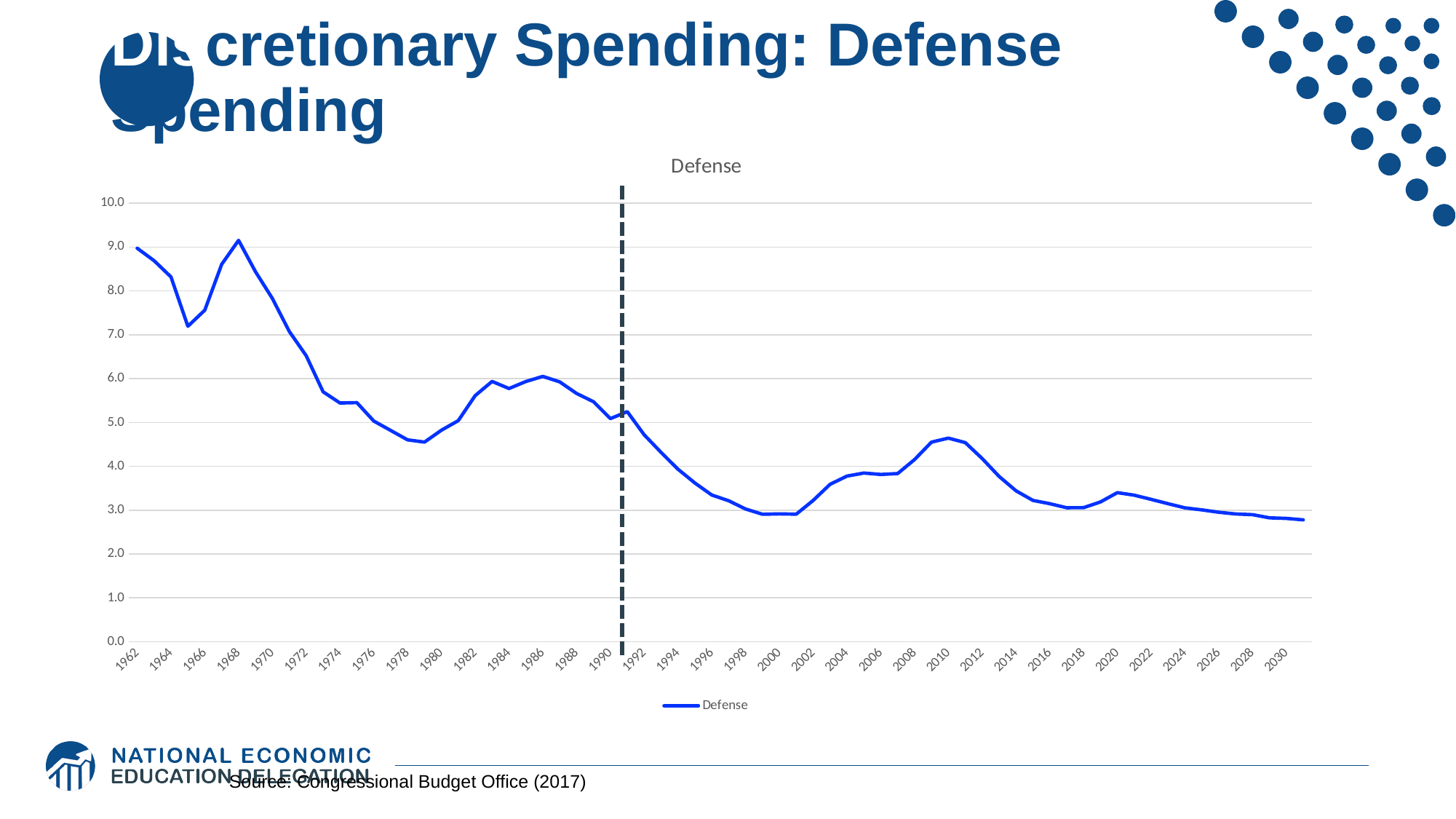

# Discretionary Spending: Defense Spending

### Chart:

| Category | Defense |
|---|---|
| 1962 | 8.973 |
| 1963 | 8.689 |
| 1964 | 8.318 |
| 1965 | 7.193 |
| 1966 | 7.559 |
| 1967 | 8.606 |
| 1968 | 9.153 |
| 1969 | 8.438 |
| 1970 | 7.826 |
| 1971 | 7.076 |
| 1972 | 6.523 |
| 1973 | 5.699 |
| 1974 | 5.444 |
| 1975 | 5.452 |
| 1976 | 5.032 |
| 1977 | 4.817 |
| 1978 | 4.603 |
| 1979 | 4.552 |
| 1980 | 4.822 |
| 1981 | 5.042 |
| 1982 | 5.612 |
| 1983 | 5.936 |
| 1984 | 5.774 |
| 1985 | 5.934 |
| 1986 | 6.05 |
| 1987 | 5.926 |
| 1988 | 5.661 |
| 1989 | 5.473 |
| 1990 | 5.088 |
| 1991 | 5.247 |
| 1992 | 4.716 |
| 1993 | 4.316 |
| 1994 | 3.933 |
| 1995 | 3.618 |
| 1996 | 3.345 |
| 1997 | 3.215 |
| 1998 | 3.026 |
| 1999 | 2.906 |
| 2000 | 2.915 |
| 2001 | 2.908 |
| 2002 | 3.221 |
| 2003 | 3.589 |
| 2004 | 3.776 |
| 2005 | 3.846 |
| 2006 | 3.813 |
| 2007 | 3.834 |
| 2008 | 4.154 |
| 2009 | 4.551 |
| 2010 | 4.642 |
| 2011 | 4.54 |
| 2012 | 4.176 |
| 2013 | 3.769 |
| 2014 | 3.441 |
| 2015 | 3.222 |
| 2016 | 3.147 |
| 2017 | 3.055 |
| 2018 | 3.057 |
| 2019 | 3.187 |
| 2020 | 3.398854032612332 |
| 2021 | 3.3410483545274325 |
| 2022 | 3.2447875464318425 |
| 2023 | 3.1472112772362975 |
| 2024 | 3.0522032604263365 |
| 2025 | 3.0057786820325987 |
| 2026 | 2.9518458059898873 |
| 2027 | 2.9122051018937043 |
| 2028 | 2.8972552775069076 |
| 2029 | 2.824524674661387 |
| 2030 | 2.8116662437913553 |
| 2031 | 2.7783704721695193 |
Source: Congressional Budget Office (2017)